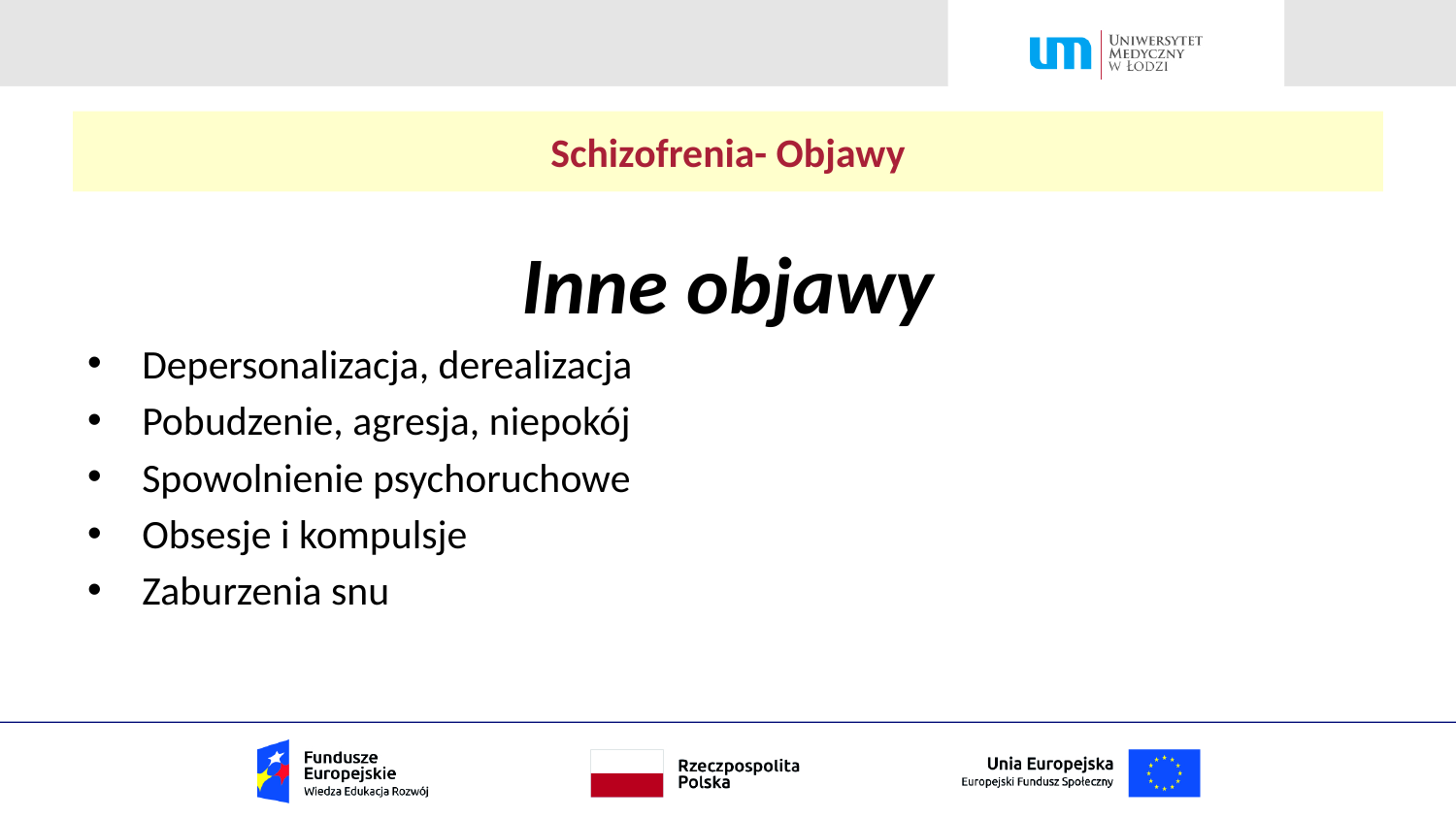

# Schizofrenia- Objawy
Inne objawy
Depersonalizacja, derealizacja
Pobudzenie, agresja, niepokój
Spowolnienie psychoruchowe
Obsesje i kompulsje
Zaburzenia snu